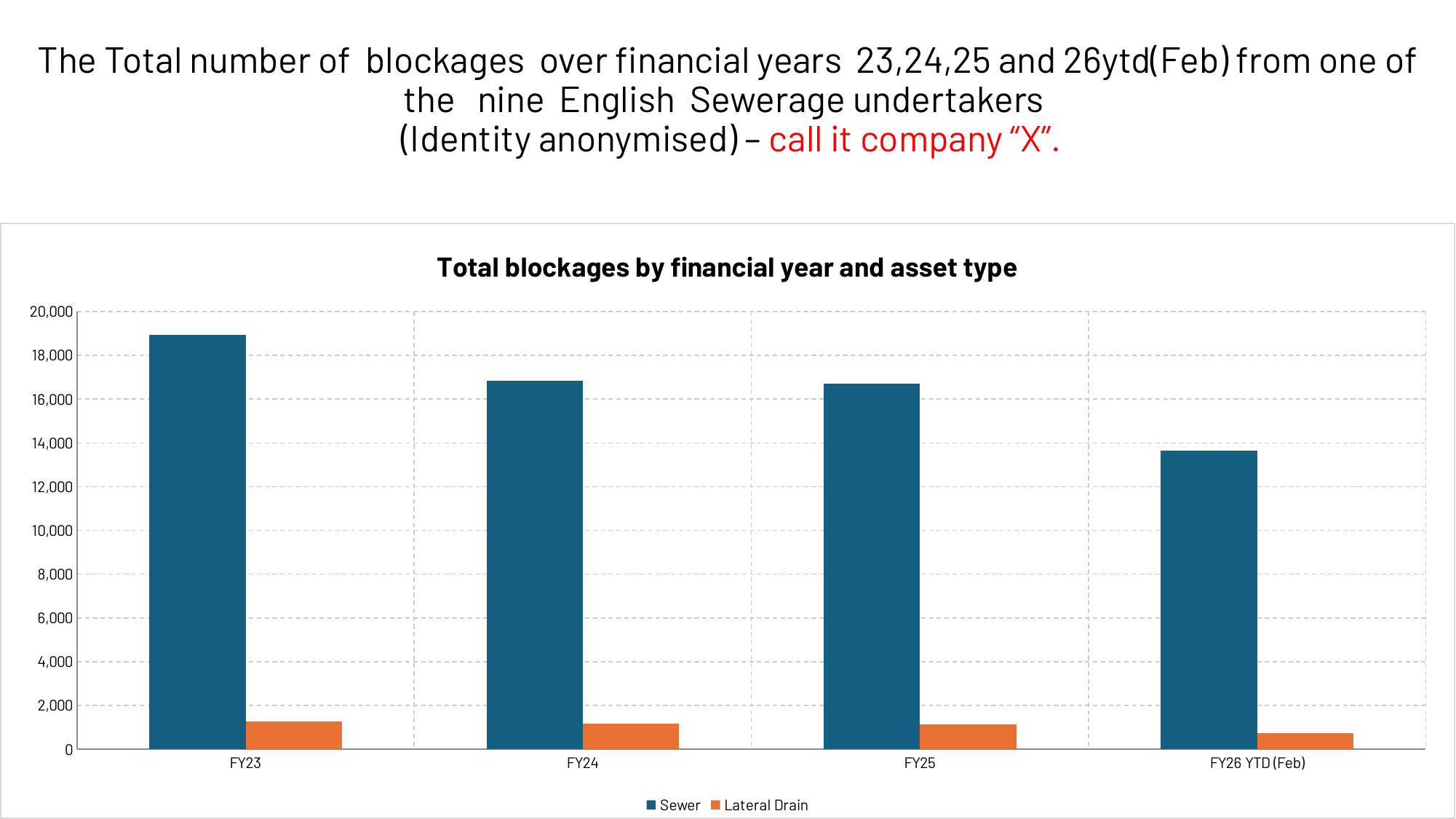

# The Total number of  blockages  over financial years  23,24,25 and 26ytd(Feb) from one of the   nine  English  Sewerage undertakers (Identity anonymised) – call it company “X”.

### Chart: Total blockages by financial year and asset type

| Category |  |  |
|---|---|---|
| FY23 | 18934.0 | 1269.0 |
| FY24 | 16826.0 | 1160.0 |
| FY25 | 16688.0 | 1131.0 |
| FY26 YTD (Feb) | 13642.0 | 732.0 |